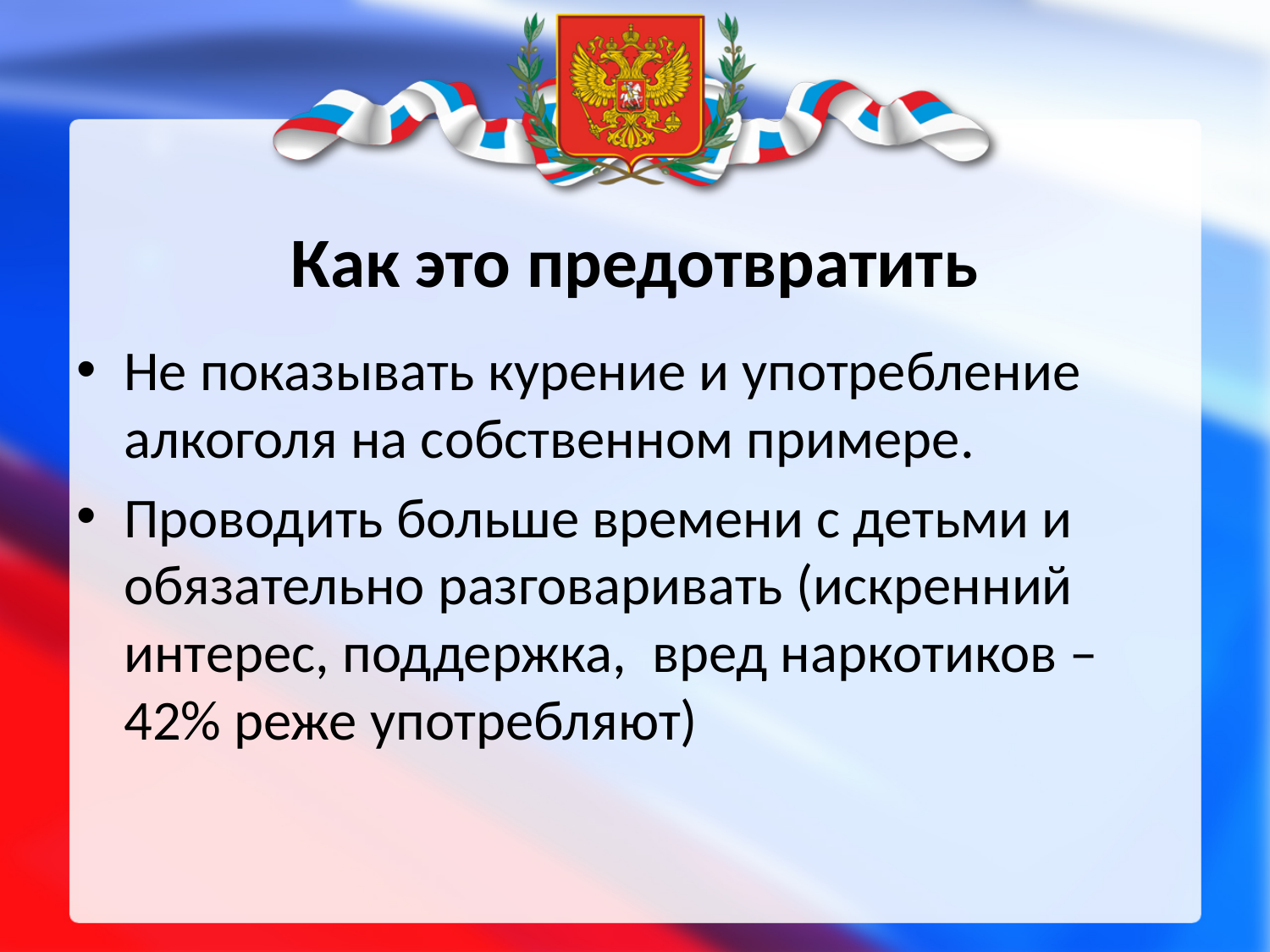

# Как это предотвратить
Не показывать курение и употребление алкоголя на собственном примере.
Проводить больше времени с детьми и обязательно разговаривать (искренний интерес, поддержка,  вред наркотиков – 42% реже употребляют)